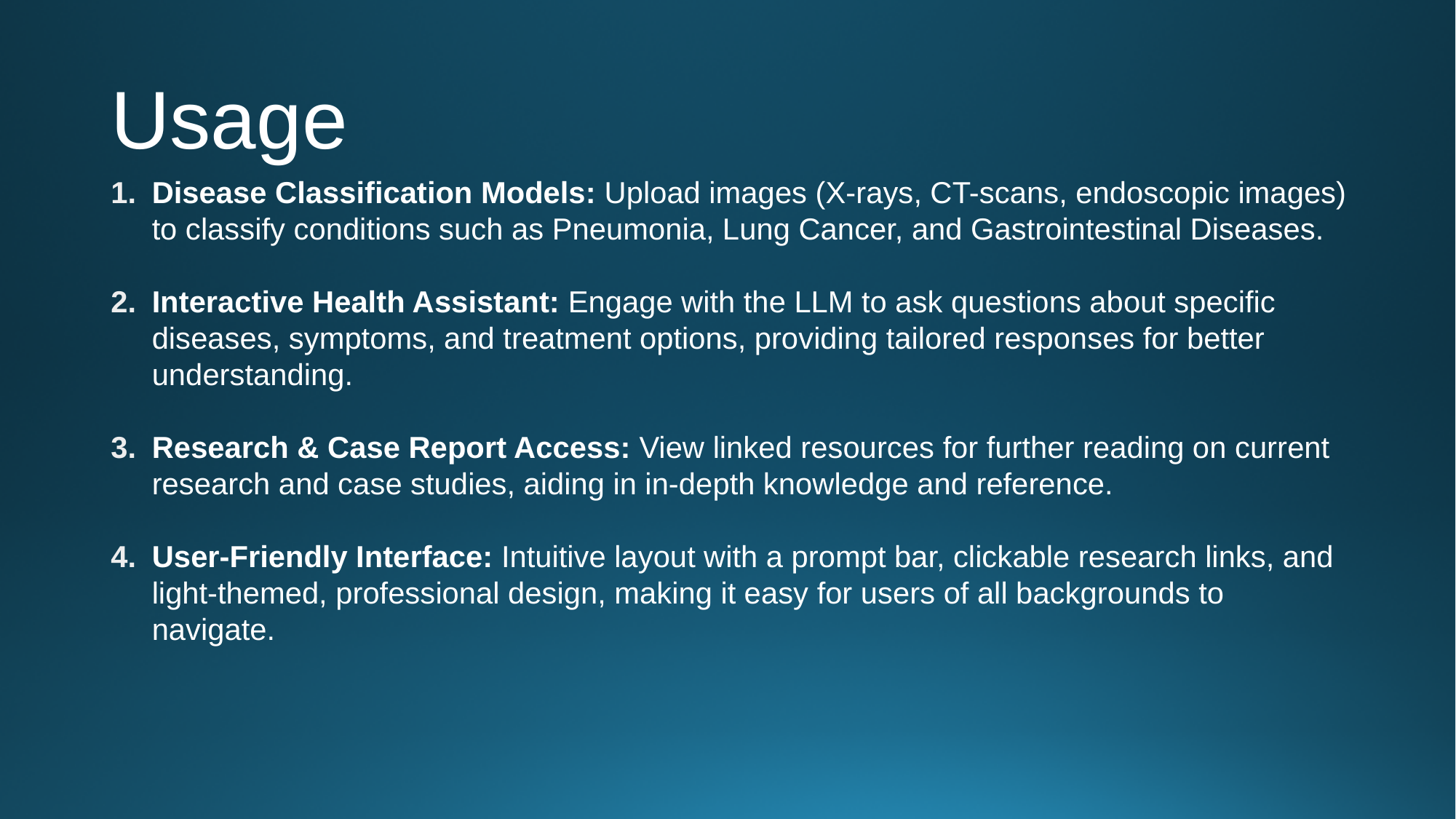

# Usage
Disease Classification Models: Upload images (X-rays, CT-scans, endoscopic images) to classify conditions such as Pneumonia, Lung Cancer, and Gastrointestinal Diseases.

Interactive Health Assistant: Engage with the LLM to ask questions about specific diseases, symptoms, and treatment options, providing tailored responses for better understanding.

Research & Case Report Access: View linked resources for further reading on current research and case studies, aiding in in-depth knowledge and reference.

User-Friendly Interface: Intuitive layout with a prompt bar, clickable research links, and light-themed, professional design, making it easy for users of all backgrounds to navigate.